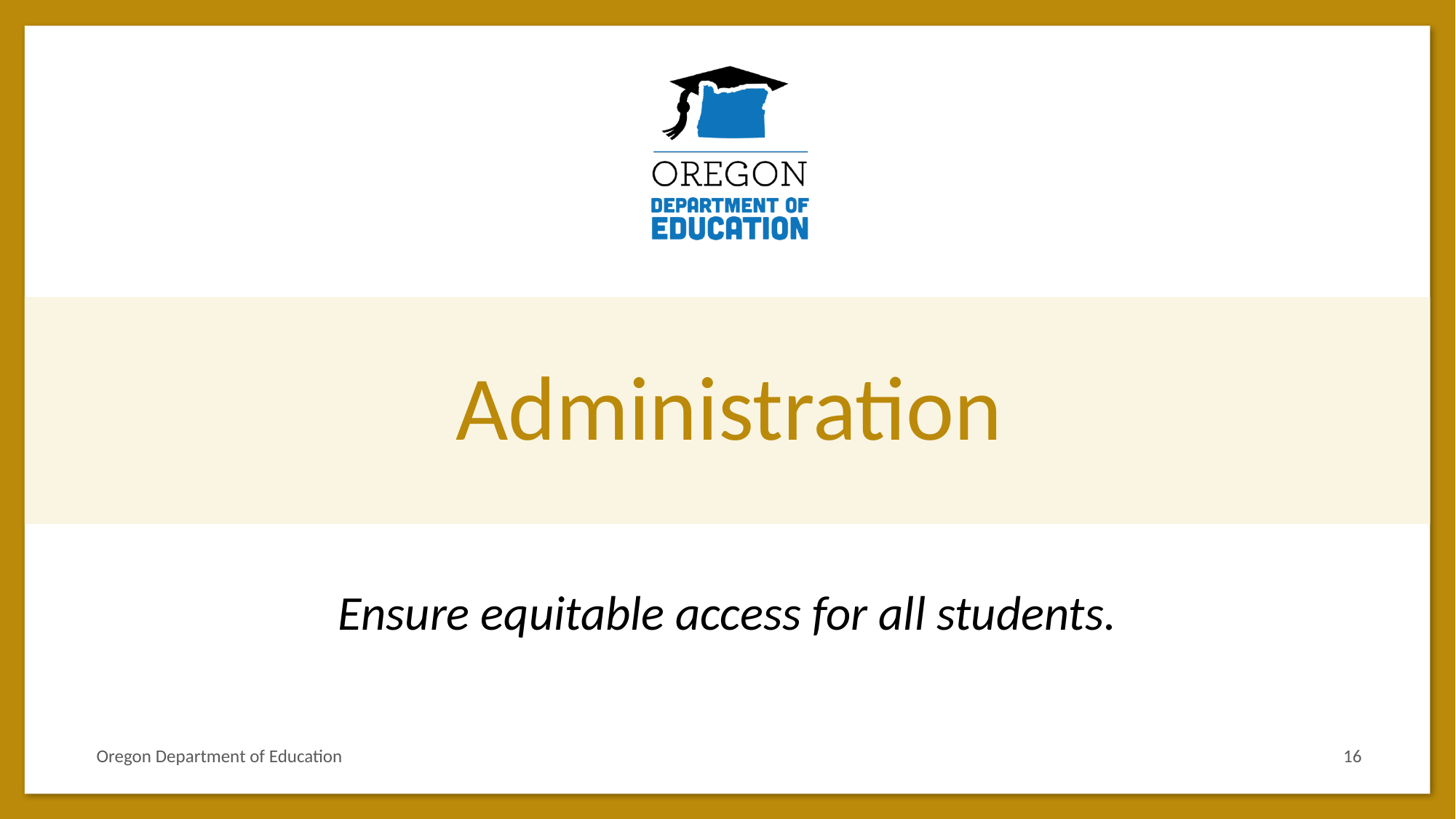

# Administration
Ensure equitable access for all students.
Oregon Department of Education
16